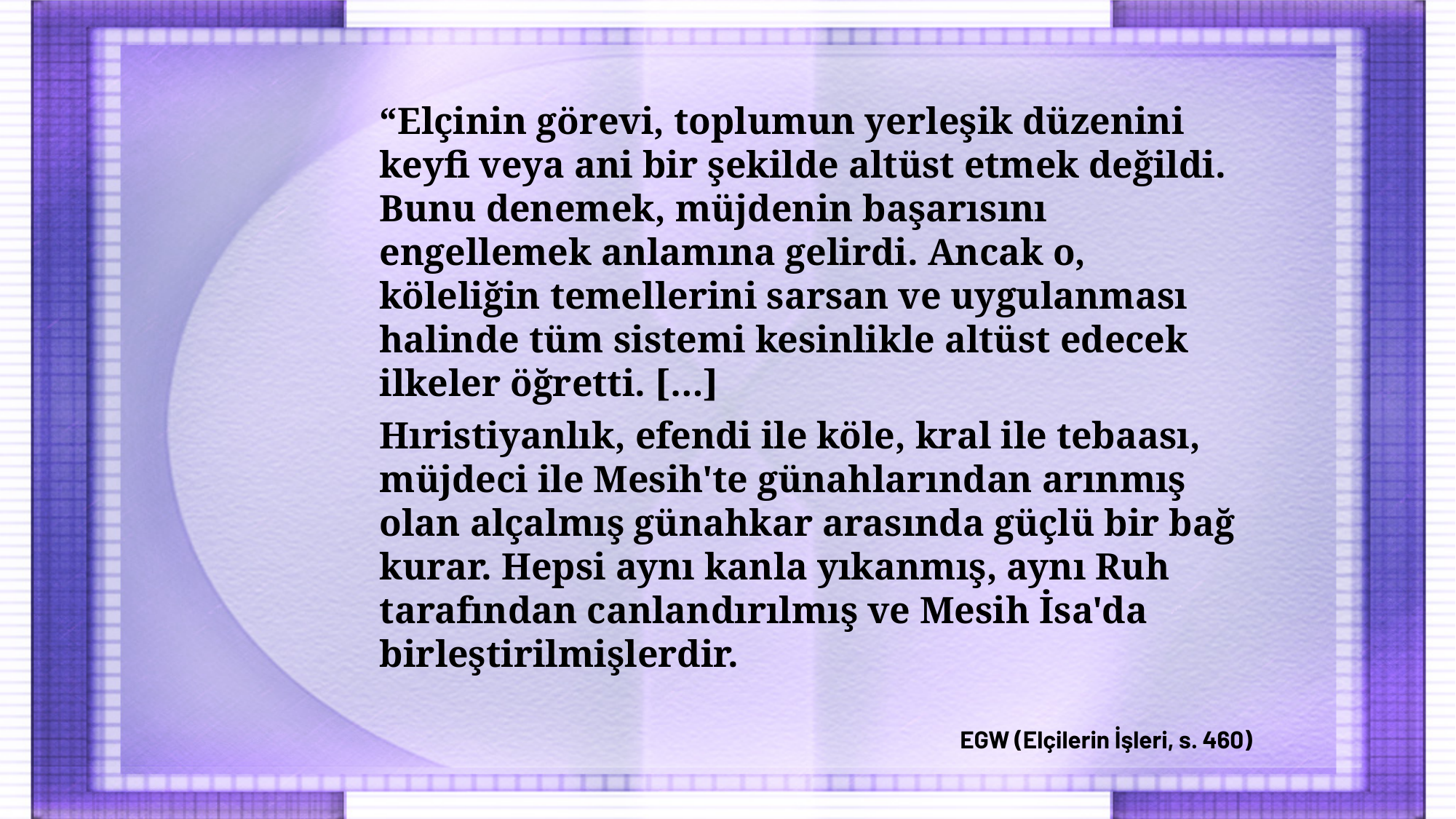

“Elçinin görevi, toplumun yerleşik düzenini keyfi veya ani bir şekilde altüst etmek değildi. Bunu denemek, müjdenin başarısını engellemek anlamına gelirdi. Ancak o, köleliğin temellerini sarsan ve uygulanması halinde tüm sistemi kesinlikle altüst edecek ilkeler öğretti. […]
Hıristiyanlık, efendi ile köle, kral ile tebaası, müjdeci ile Mesih'te günahlarından arınmış olan alçalmış günahkar arasında güçlü bir bağ kurar. Hepsi aynı kanla yıkanmış, aynı Ruh tarafından canlandırılmış ve Mesih İsa'da birleştirilmişlerdir.
EGW (Elçilerin İşleri, s. 460)